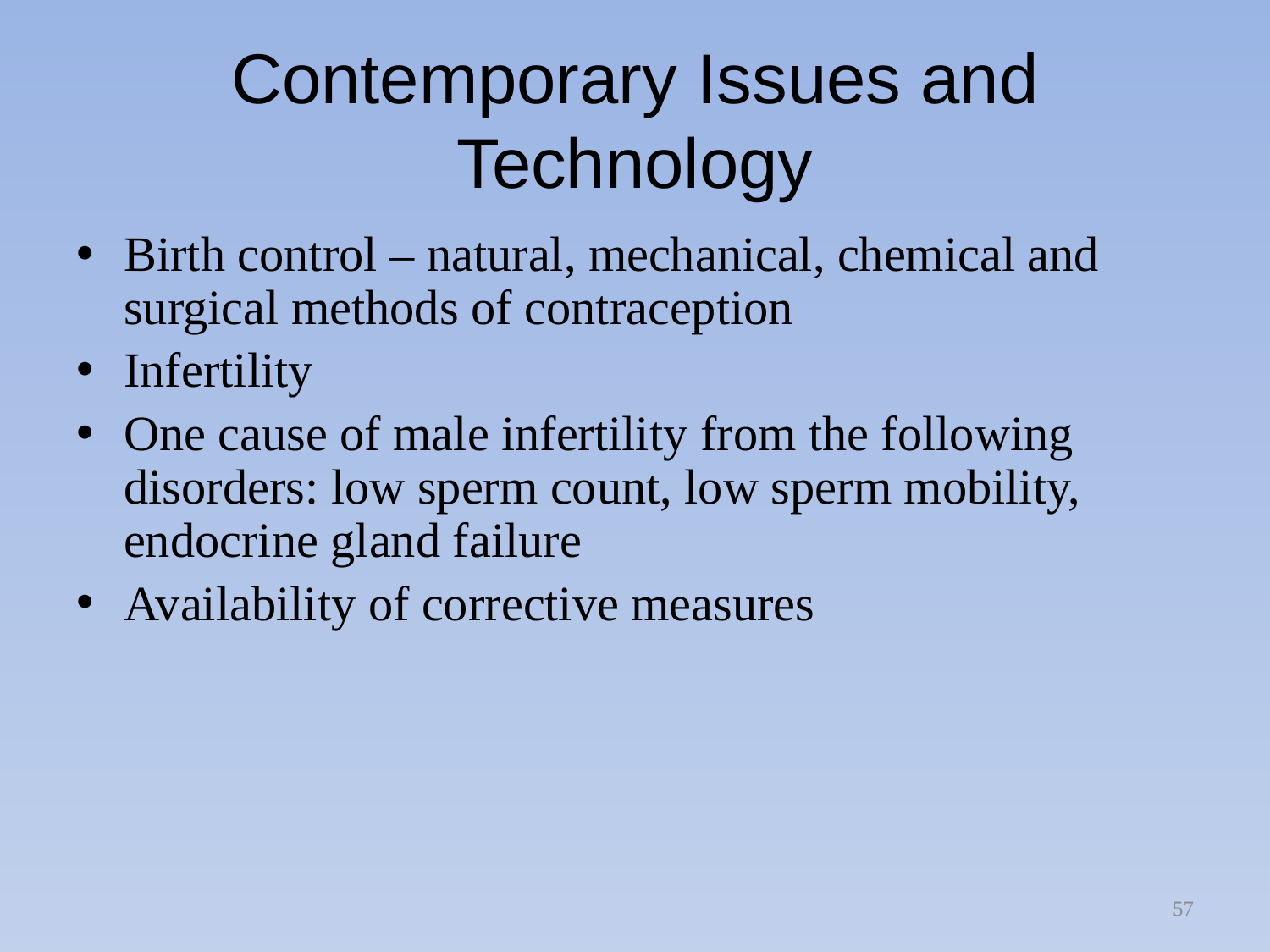

# Contemporary Issues and Technology
Birth control – natural, mechanical, chemical and surgical methods of contraception
Infertility
One cause of male infertility from the following disorders: low sperm count, low sperm mobility, endocrine gland failure
Availability of corrective measures

57